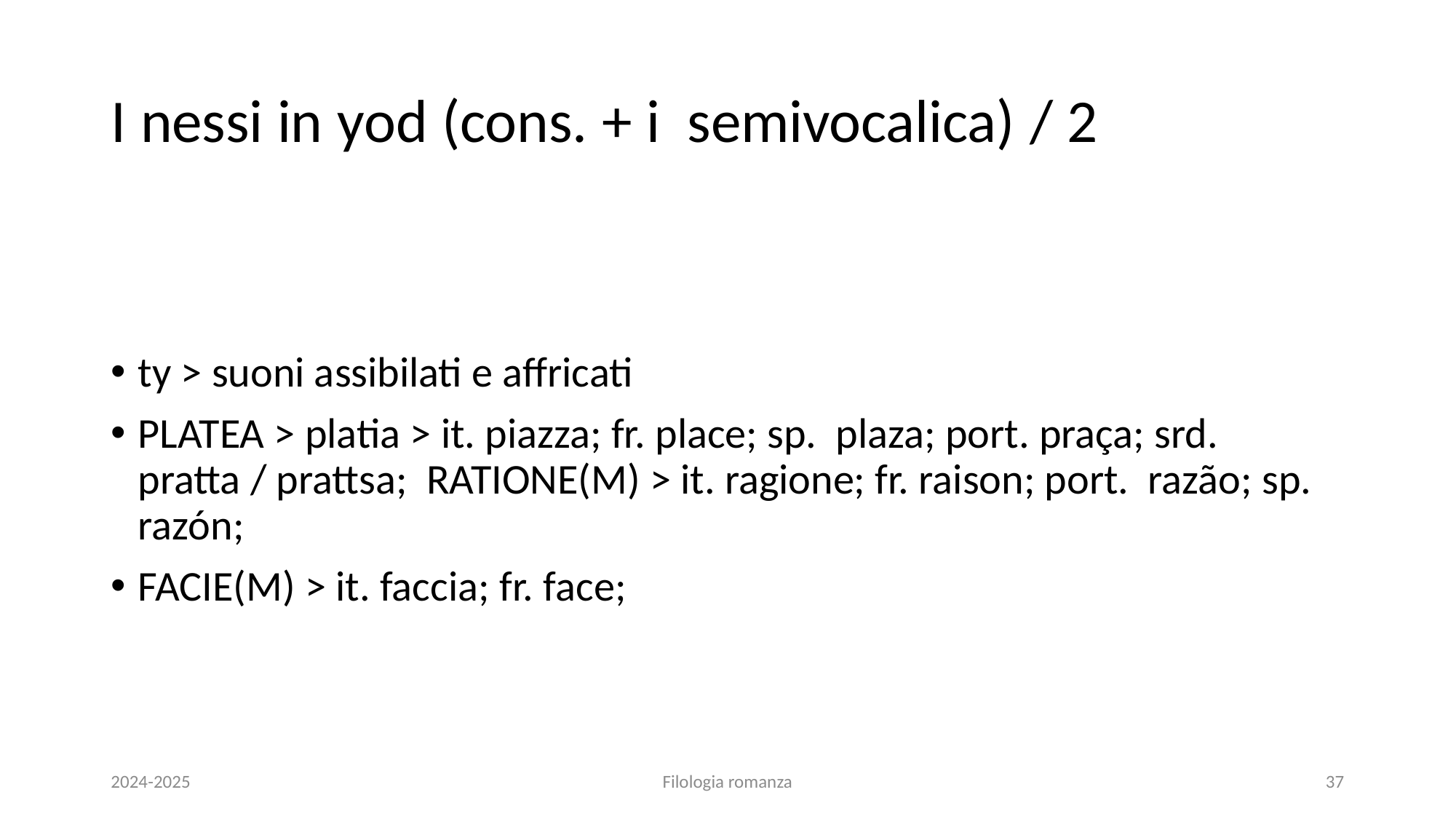

# I nessi in yod (cons. + i  semivocalica) / 2

ty > suoni assibilati e affricati
PLATEA > platia > it. piazza; fr. place; sp.  plaza; port. praça; srd. pratta / prattsa;  RATIONE(M) > it. ragione; fr. raison; port.  razão; sp. razón;
FACIE(M) > it. faccia; fr. face;
2024-2025
Filologia romanza
37